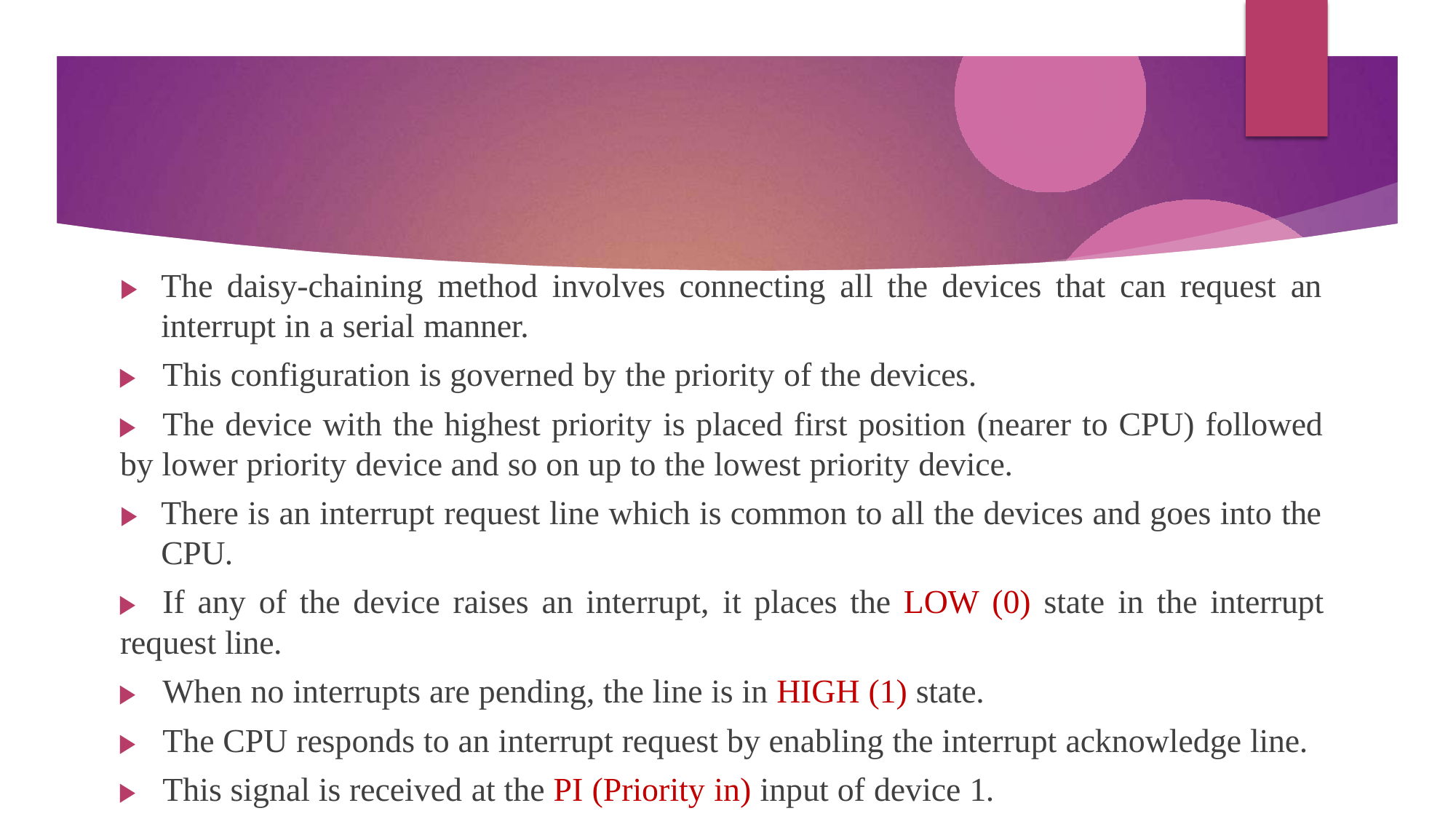

▶	The daisy-chaining method involves connecting all the devices that can request an interrupt in a serial manner.
▶	This configuration is governed by the priority of the devices.
▶	The device with the highest priority is placed first position (nearer to CPU) followed
by lower priority device and so on up to the lowest priority device.
▶	There is an interrupt request line which is common to all the devices and goes into the CPU.
▶	If any of the device raises an interrupt, it places the LOW (0) state in the interrupt
request line.
▶	When no interrupts are pending, the line is in HIGH (1) state.
▶	The CPU responds to an interrupt request by enabling the interrupt acknowledge line.
▶	This signal is received at the PI (Priority in) input of device 1.